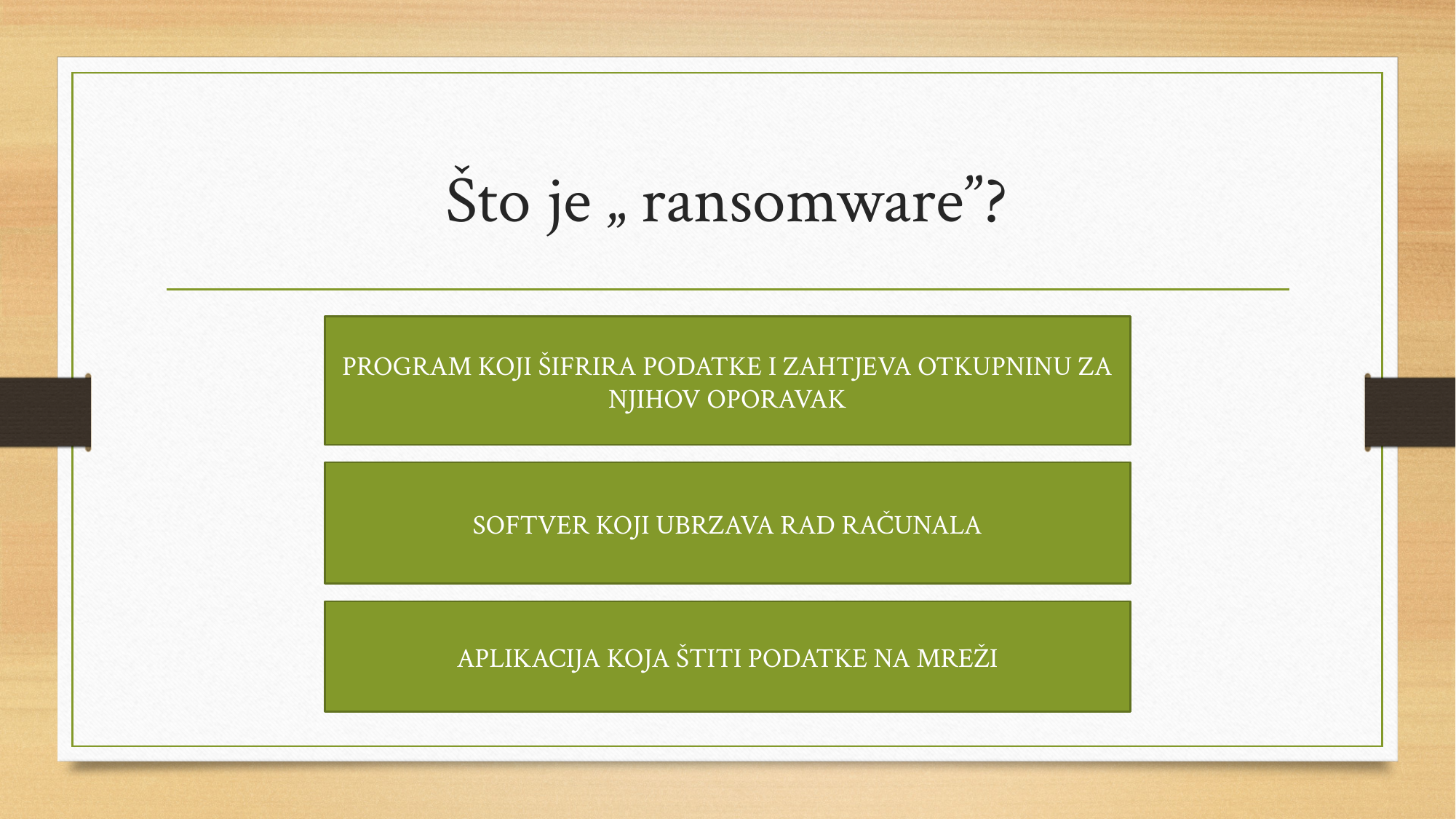

# Što je „ ransomware”?
PROGRAM KOJI ŠIFRIRA PODATKE I ZAHTJEVA OTKUPNINU ZA NJIHOV OPORAVAK
SOFTVER KOJI UBRZAVA RAD RAČUNALA
APLIKACIJA KOJA ŠTITI PODATKE NA MREŽI